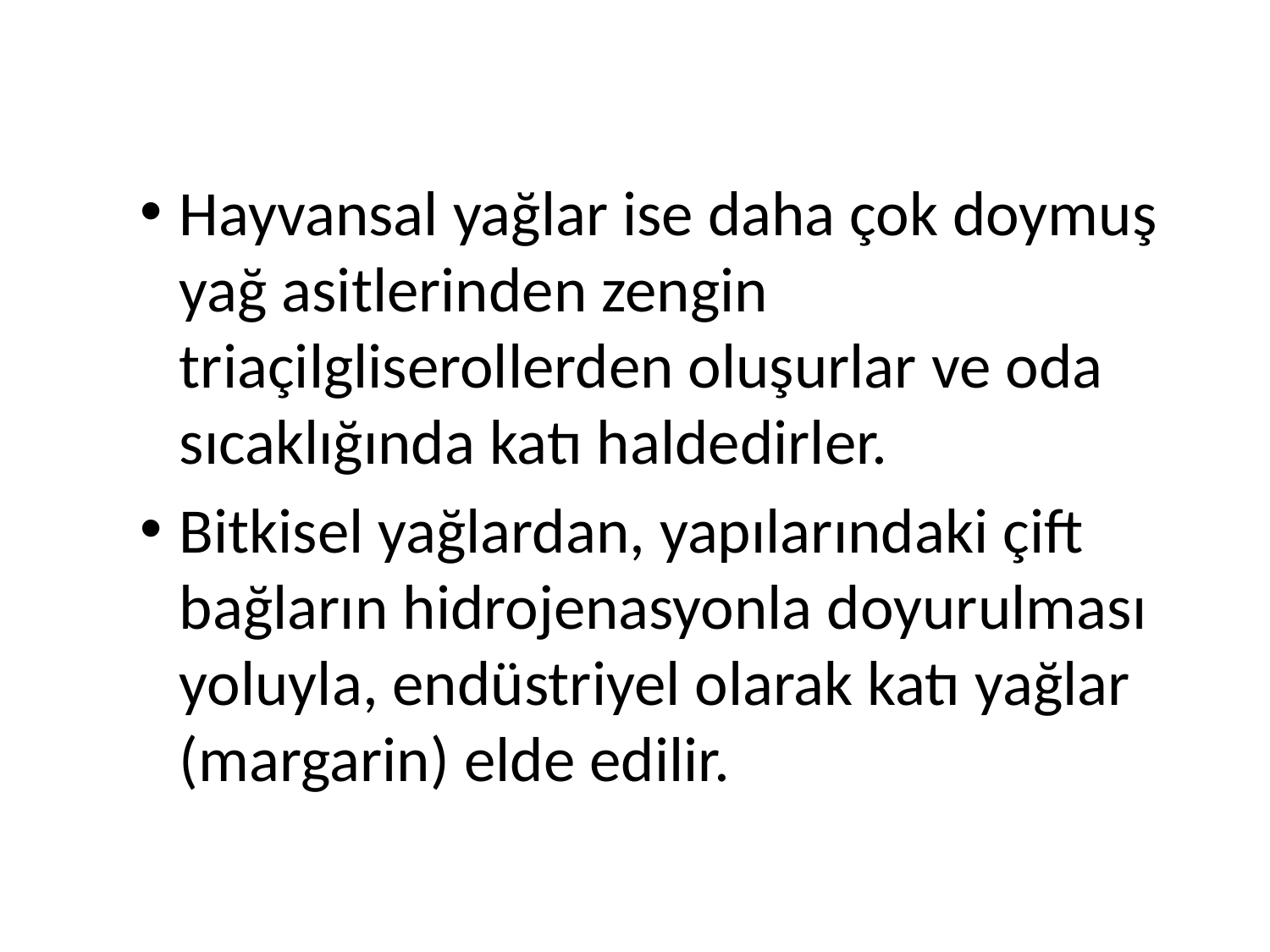

Hayvansal yağlar ise daha çok doymuş yağ asitlerinden zengin triaçilgliserollerden oluşurlar ve oda sıcaklığında katı haldedirler.
Bitkisel yağlardan, yapılarındaki çift bağların hidrojenasyonla doyurulması yoluyla, endüstriyel olarak katı yağlar (margarin) elde edilir.